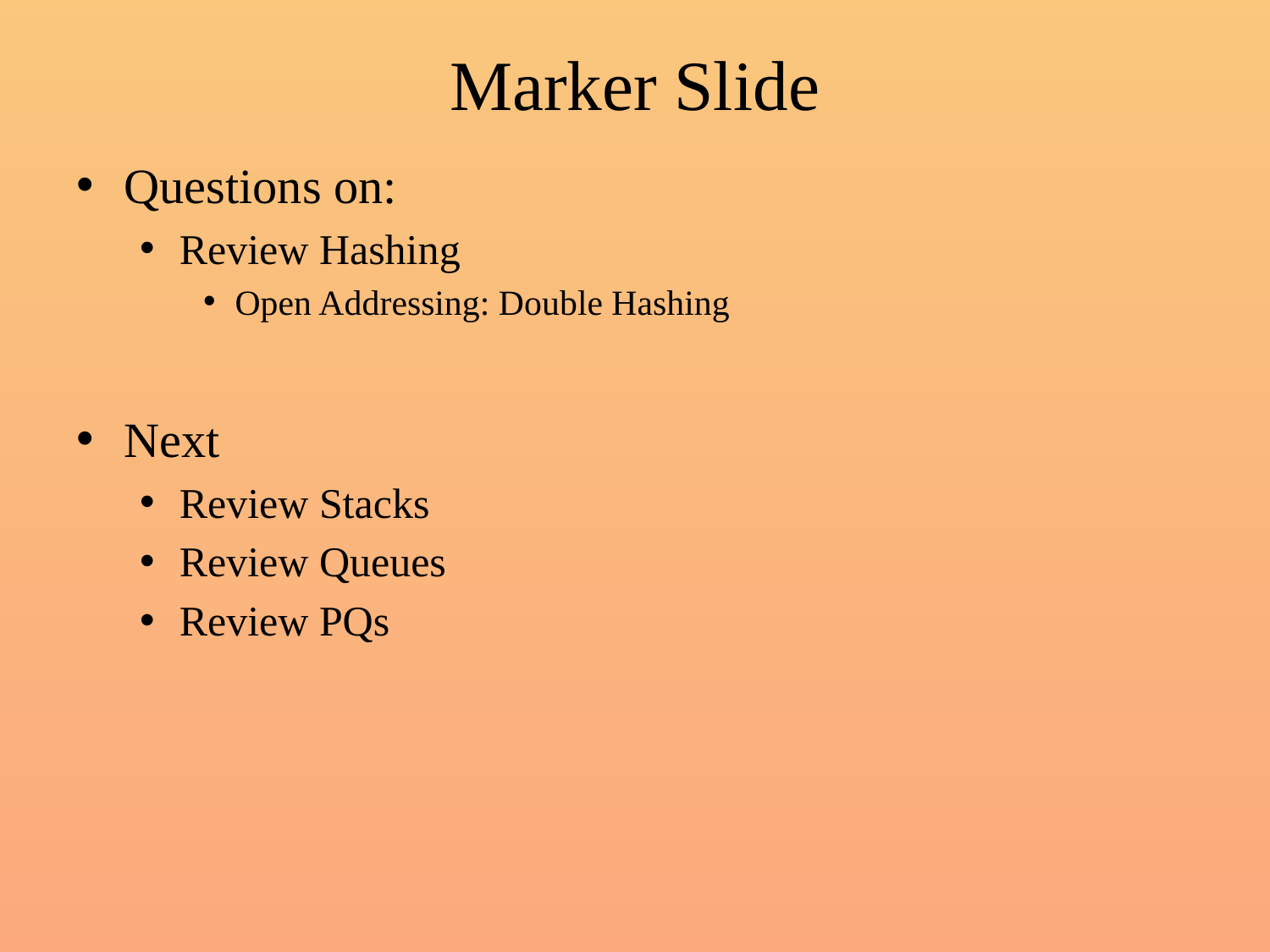

# Marker Slide
Questions on:
Review Hashing
Open Addressing: Double Hashing

Next
Review Stacks
Review Queues
Review PQs